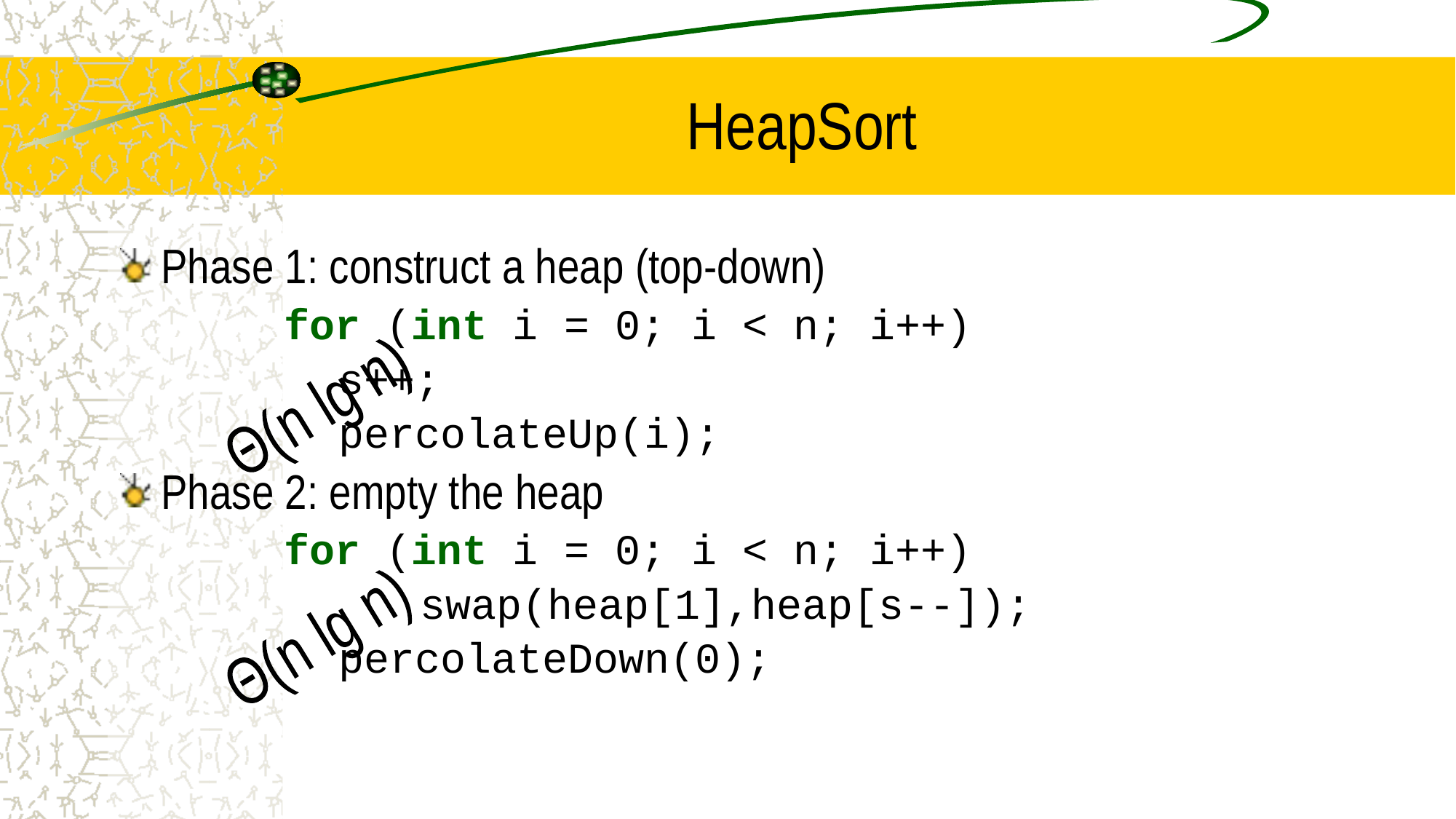

# HeapSort
Phase 1: construct a heap (top-down)
for (int i = 0; i < n; i++)
s++;
percolateUp(i);
Phase 2: empty the heap
for (int i = 0; i < n; i++)
		swap(heap[1],heap[s--]);
percolateDown(0);

Θ(n lg n)
Θ(n lg n)